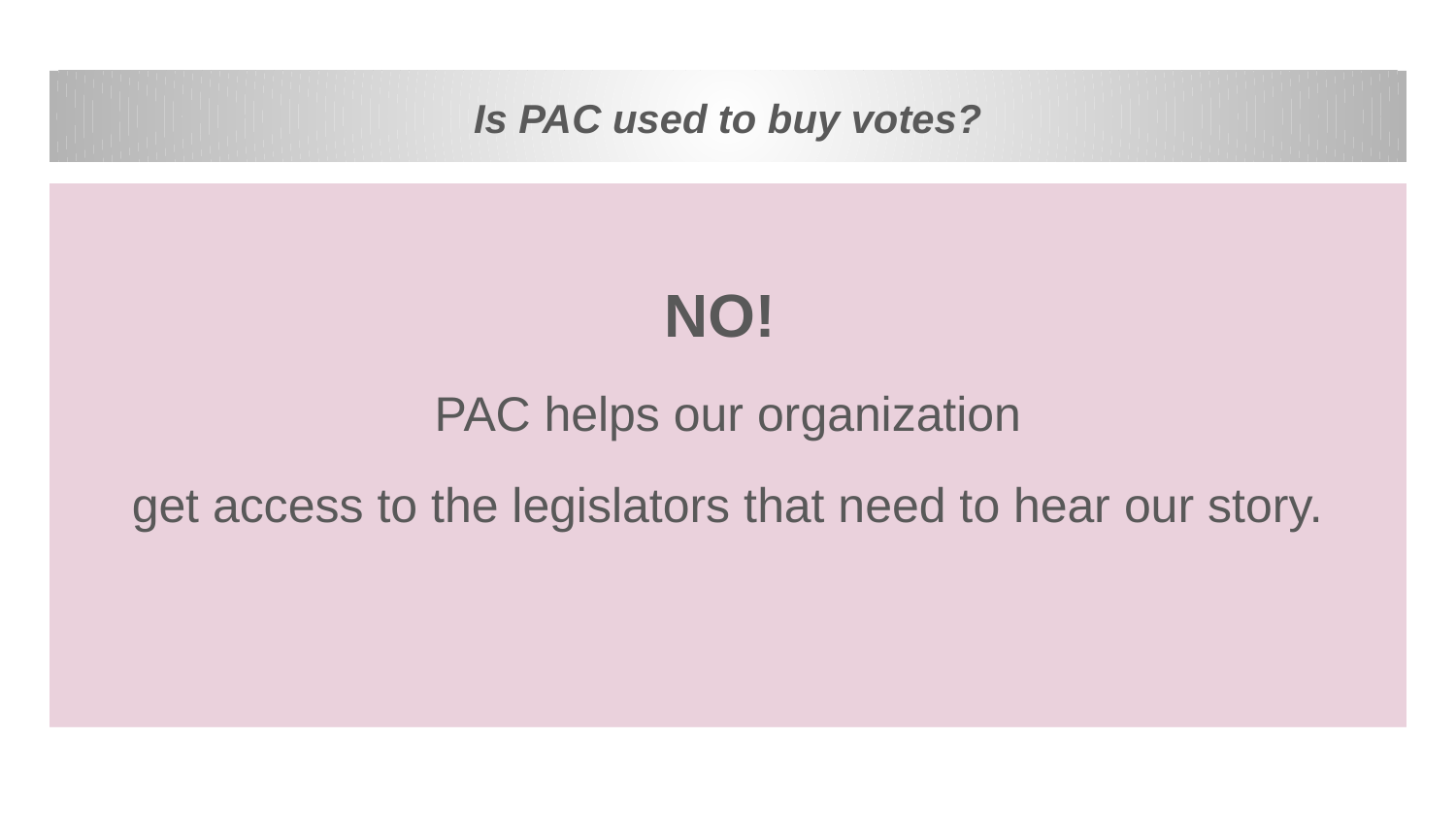

# Is PAC used to buy votes?

NO!
PAC helps our organization
get access to the legislators that need to hear our story.